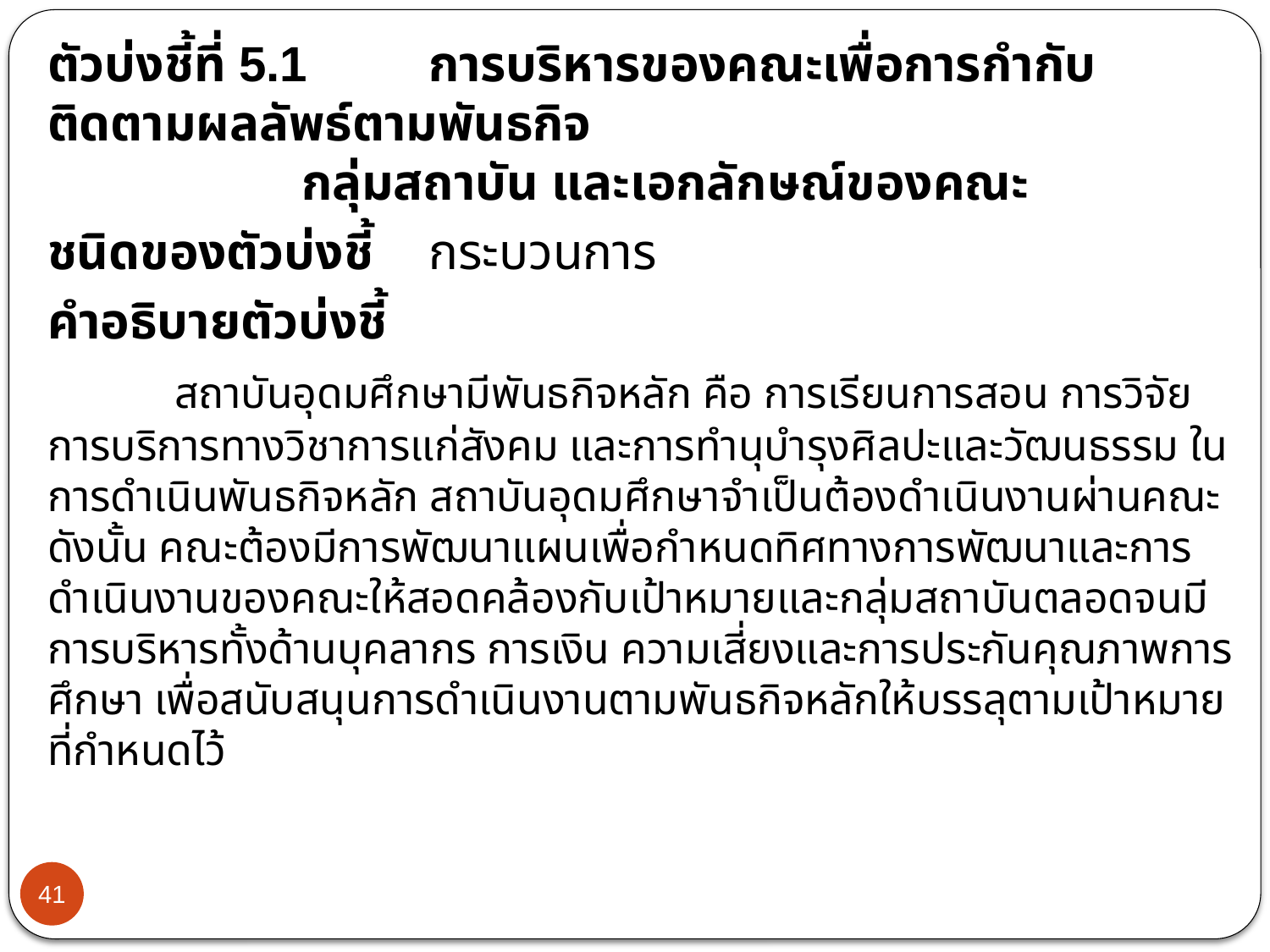

ตัวบ่งชี้ที่ 5.1	การบริหารของคณะเพื่อการกำกับติดตามผลลัพธ์ตามพันธกิจ
		กลุ่มสถาบัน และเอกลักษณ์ของคณะ
ชนิดของตัวบ่งชี้	กระบวนการ
คำอธิบายตัวบ่งชี้
	สถาบันอุดมศึกษามีพันธกิจหลัก คือ การเรียนการสอน การวิจัย การบริการทางวิชาการแก่สังคม และการทำนุบำรุงศิลปะและวัฒนธรรม ในการดำเนินพันธกิจหลัก สถาบันอุดมศึกษาจำเป็นต้องดำเนินงานผ่านคณะ ดังนั้น คณะต้องมีการพัฒนาแผนเพื่อกำหนดทิศทางการพัฒนาและการดำเนินงานของคณะให้สอดคล้องกับเป้าหมายและกลุ่มสถาบันตลอดจนมีการบริหารทั้งด้านบุคลากร การเงิน ความเสี่ยงและการประกันคุณภาพการศึกษา เพื่อสนับสนุนการดำเนินงานตามพันธกิจหลักให้บรรลุตามเป้าหมายที่กำหนดไว้
41